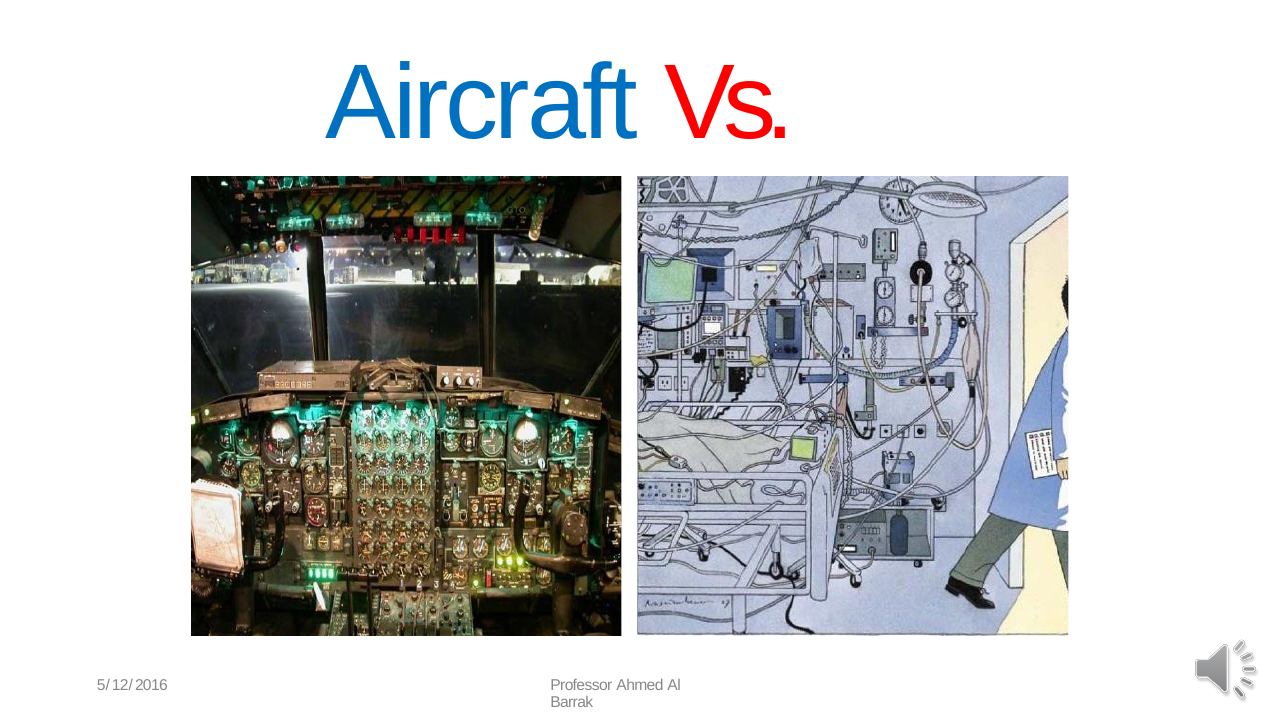

# Aircraft Vs. ICU

5/12/2016
Professor Ahmed Al Barrak